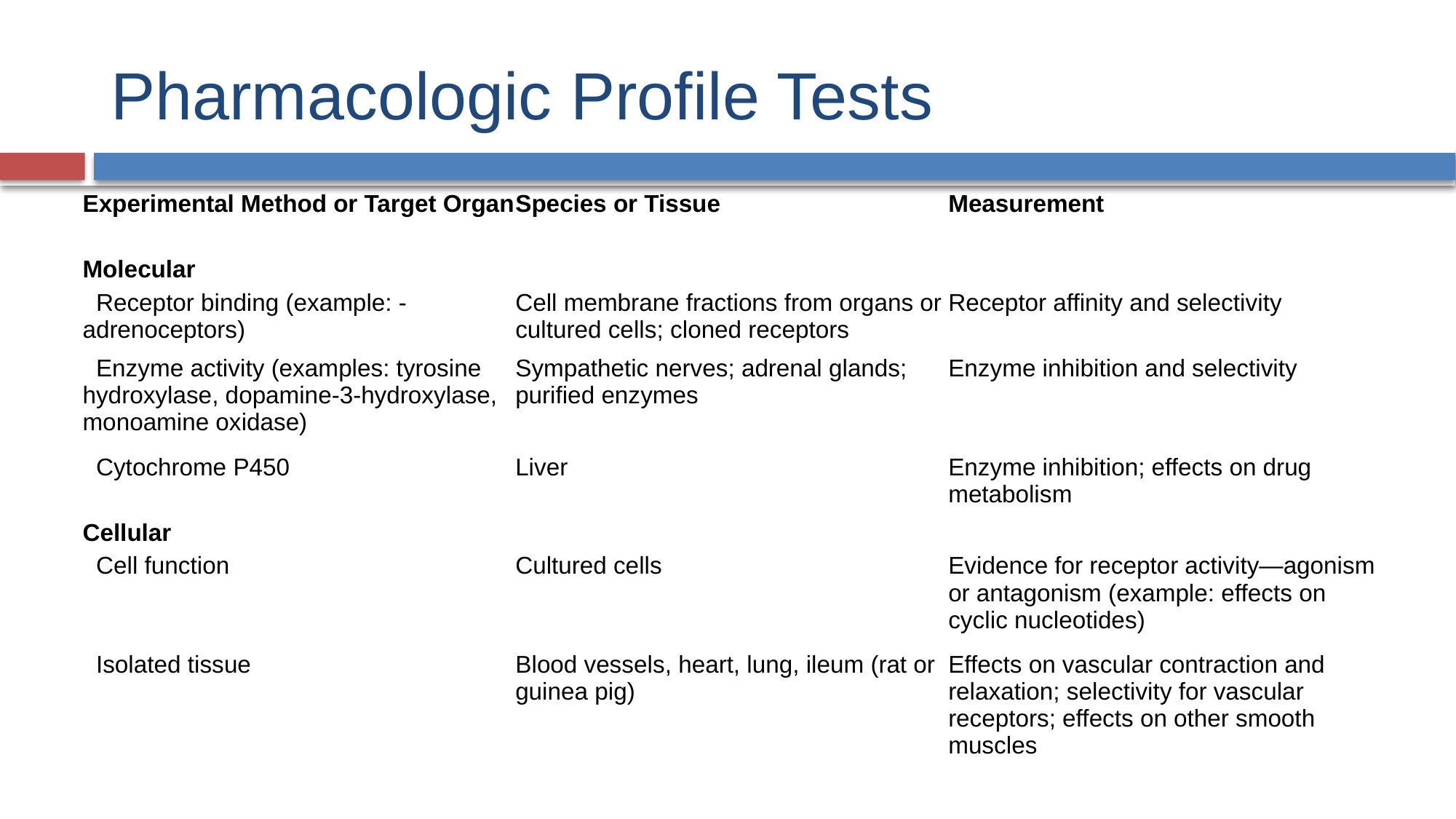

# Pharmacologic Profile Tests
| Experimental Method or Target Organ | Species or Tissue | Measurement |
| --- | --- | --- |
| Molecular |  |  |
| Receptor binding (example: -adrenoceptors) | Cell membrane fractions from organs or cultured cells; cloned receptors | Receptor affinity and selectivity |
| Enzyme activity (examples: tyrosine hydroxylase, dopamine-3-hydroxylase, monoamine oxidase) | Sympathetic nerves; adrenal glands; purified enzymes | Enzyme inhibition and selectivity |
| Cytochrome P450 | Liver | Enzyme inhibition; effects on drug metabolism |
| Cellular |  |  |
| Cell function | Cultured cells | Evidence for receptor activity—agonism or antagonism (example: effects on cyclic nucleotides) |
| Isolated tissue | Blood vessels, heart, lung, ileum (rat or guinea pig) | Effects on vascular contraction and relaxation; selectivity for vascular receptors; effects on other smooth muscles |